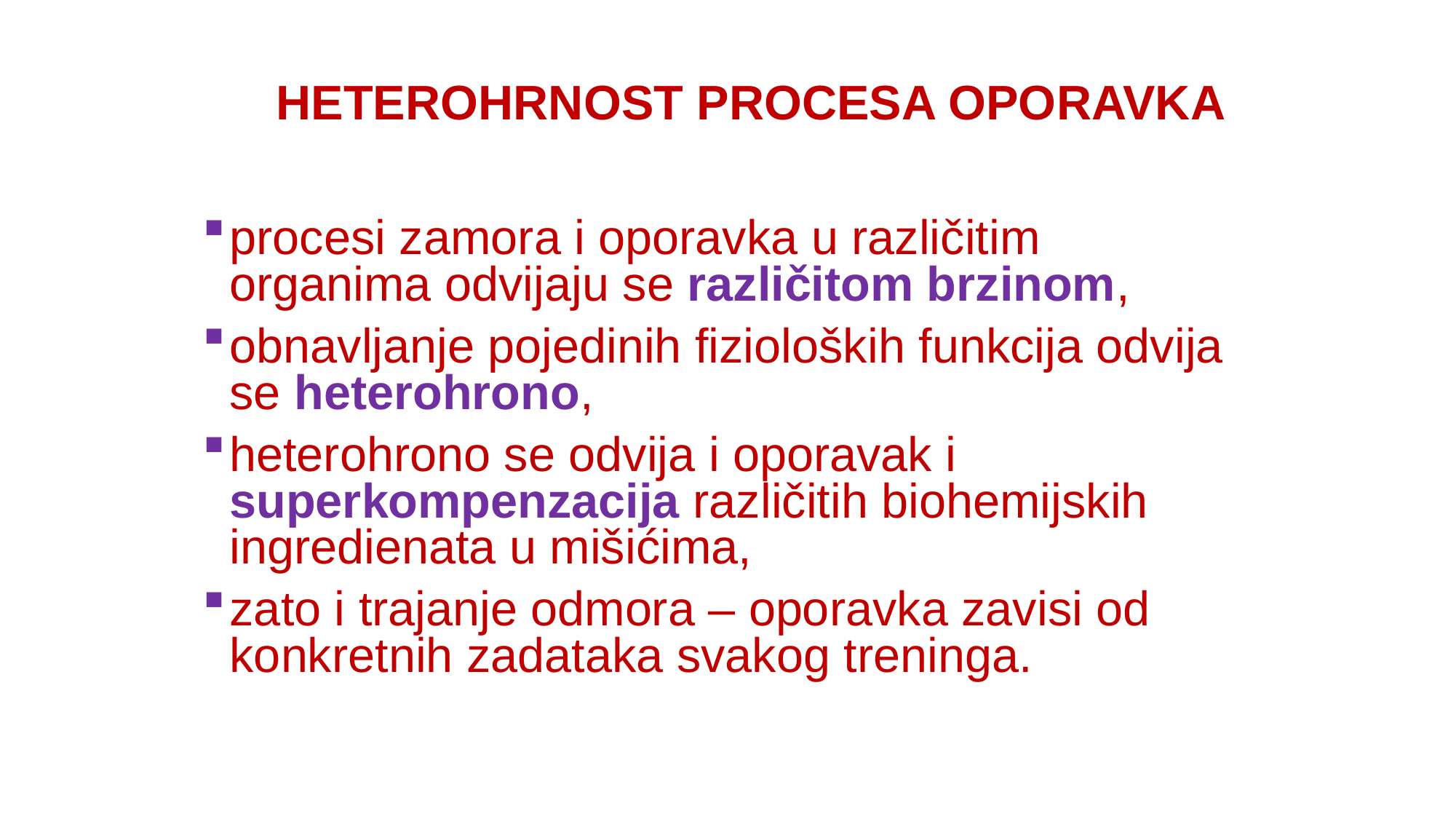

HETEROHRNOST PROCESA OPORAVKA
procesi zamora i oporavka u različitim organima odvijaju se različitom brzinom,
obnavljanje pojedinih fizioloških funkcija odvija se heterohrono,
heterohrono se odvija i oporavak i superkompenzacija različitih biohemijskih ingredienata u mišićima,
zato i trajanje odmora – oporavka zavisi od konkretnih zadataka svakog treninga.